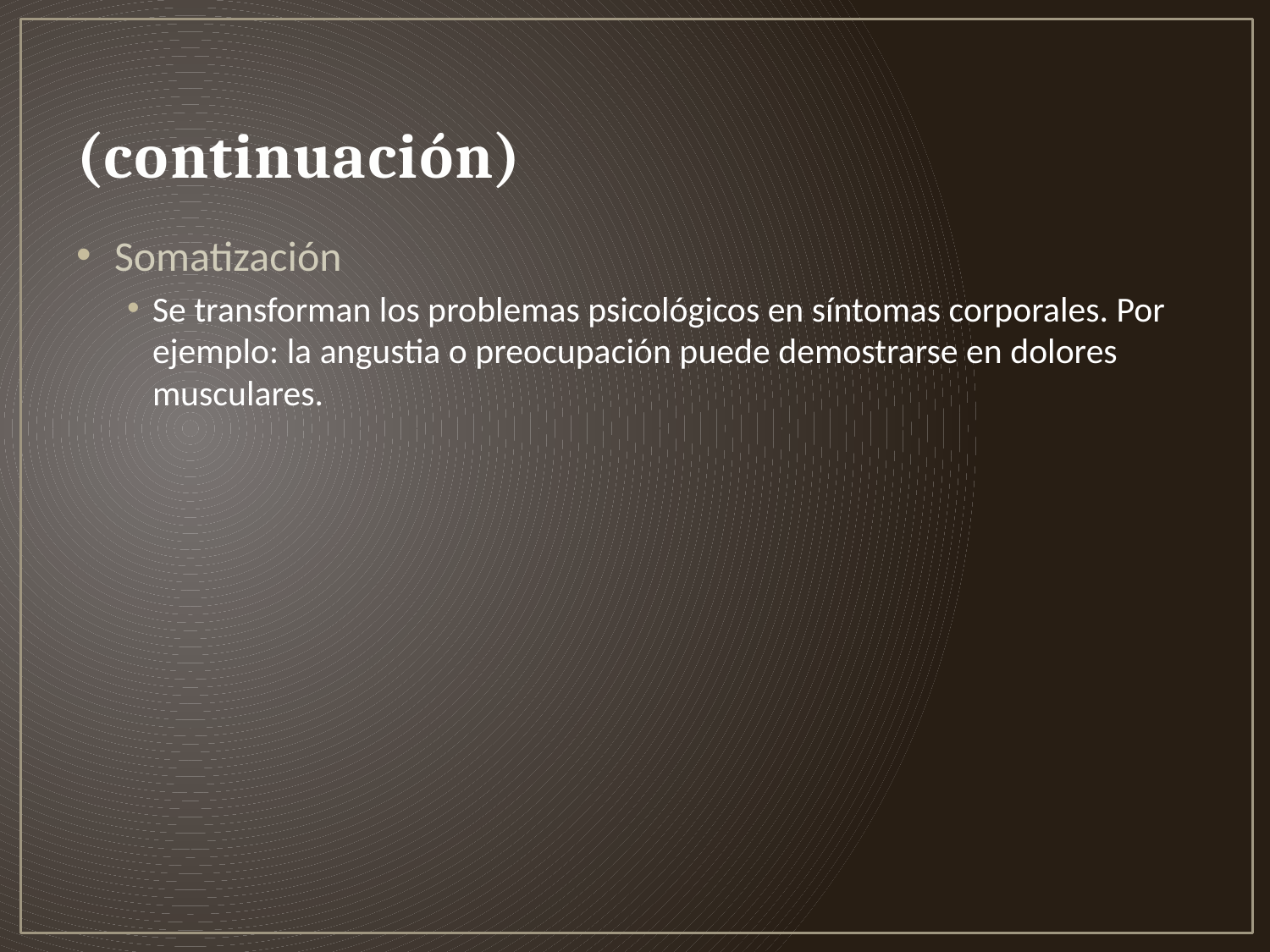

# (continuación)
Somatización
Se transforman los problemas psicológicos en síntomas corporales. Por ejemplo: la angustia o preocupación puede demostrarse en dolores musculares.